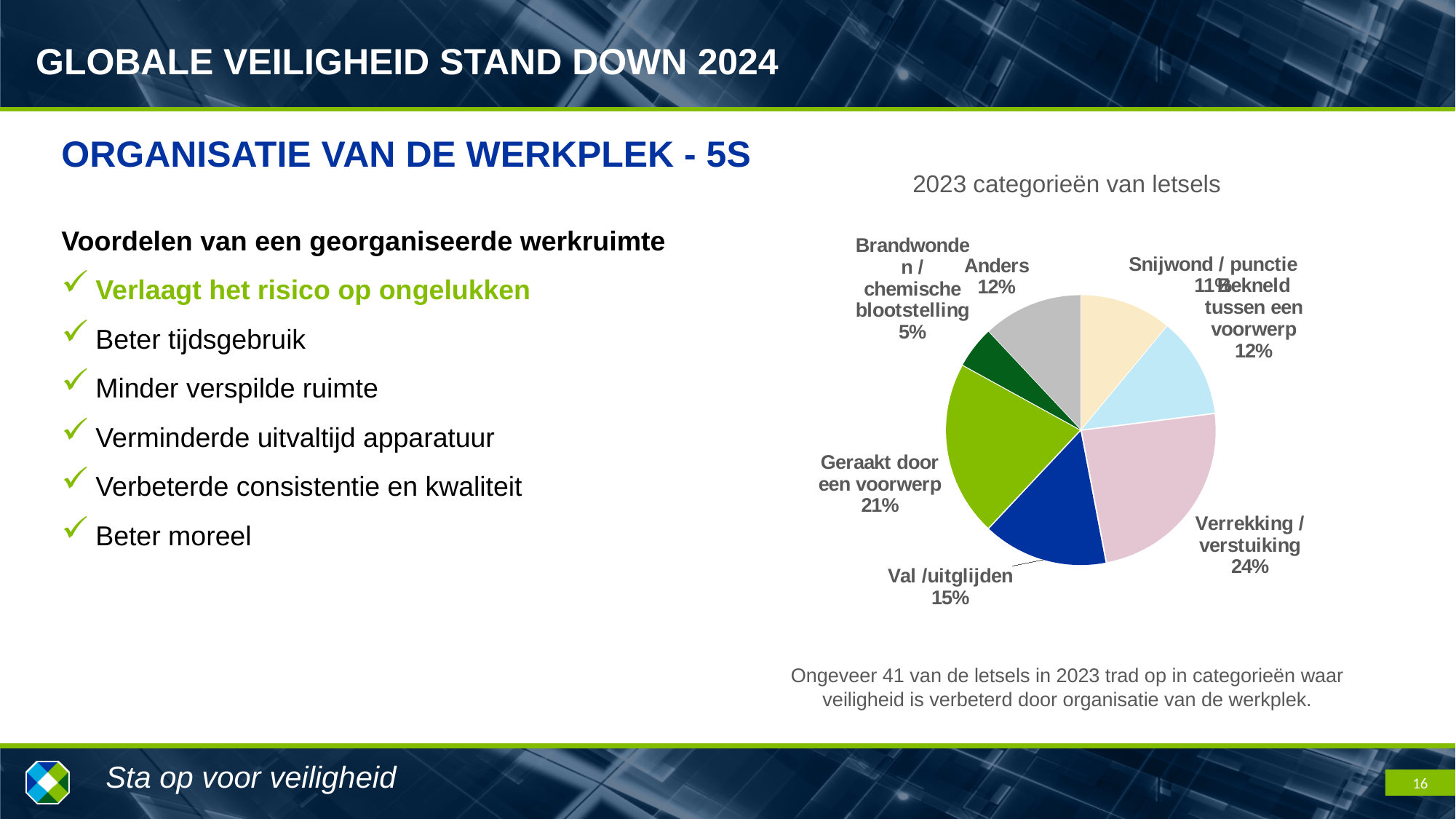

ORGANISATIE VAN DE WERKPLEK - 5S

Voordelen van een georganiseerde werkruimte
Verlaagt het risico op ongelukken
Beter tijdsgebruik
Minder verspilde ruimte
Verminderde uitvaltijd apparatuur
Verbeterde consistentie en kwaliteit
Beter moreel

2023 categorieën van letsels

### Chart

| Category | Aantal letsels |
|---|---|
| Snijwond / punctie | 11.0 |
| Bekneld tussen een voorwerp | 12.0 |
| Verrekking / verstuiking | 24.0 |
| Val /uitglijden | 15.0 |
| Geraakt door een voorwerp | 21.0 |
| Brandwonden / chemische blootstelling | 5.0 |
| Anders | 12.0 |
Ongeveer 41 van de letsels in 2023 trad op in categorieën waar veiligheid is verbeterd door organisatie van de werkplek.